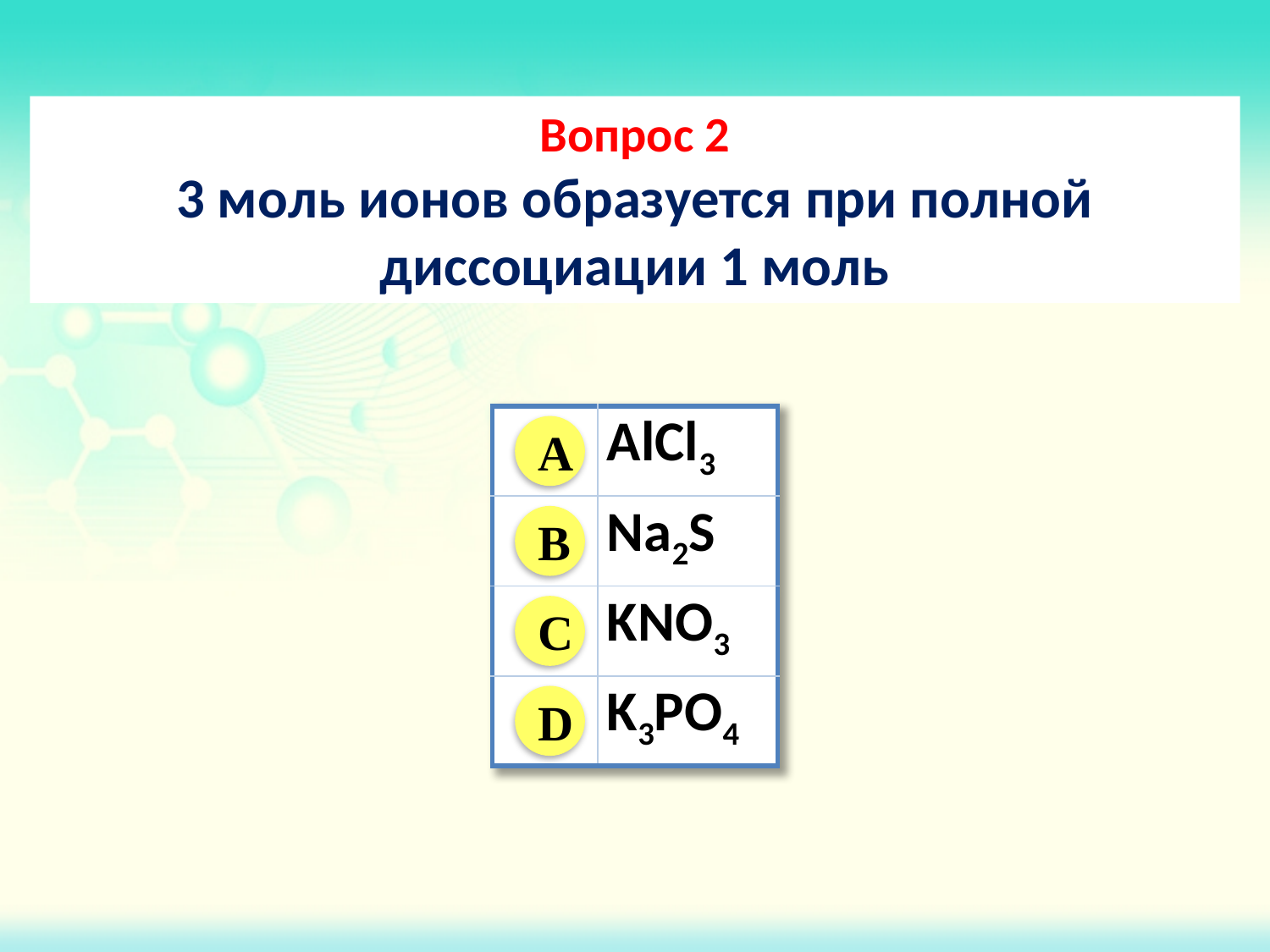

Вопрос 2
3 моль ионов образуется при полной диссоциации 1 моль
|  | AlCl3 |
| --- | --- |
|  | Na2S |
|  | KNO3 |
|  | K3PO4 |
A
B
C
D